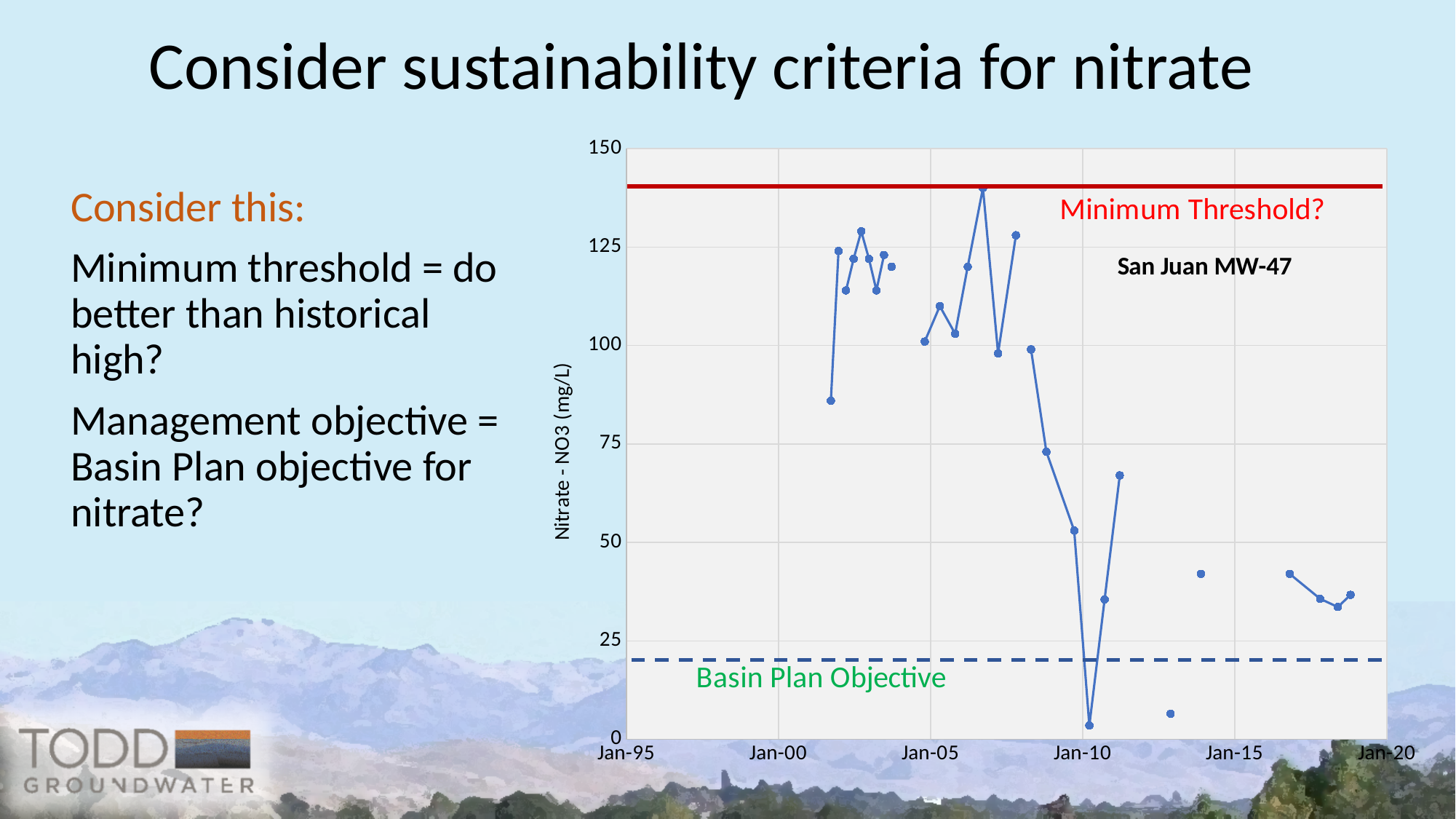

# Consider sustainability criteria for nitrate

### Chart: San Juan MW-47

| Category |  |
|---|---|
Consider this:
Minimum threshold = do better than historical high?
Management objective = Basin Plan objective for nitrate?
DRAFT for discussion purposes only